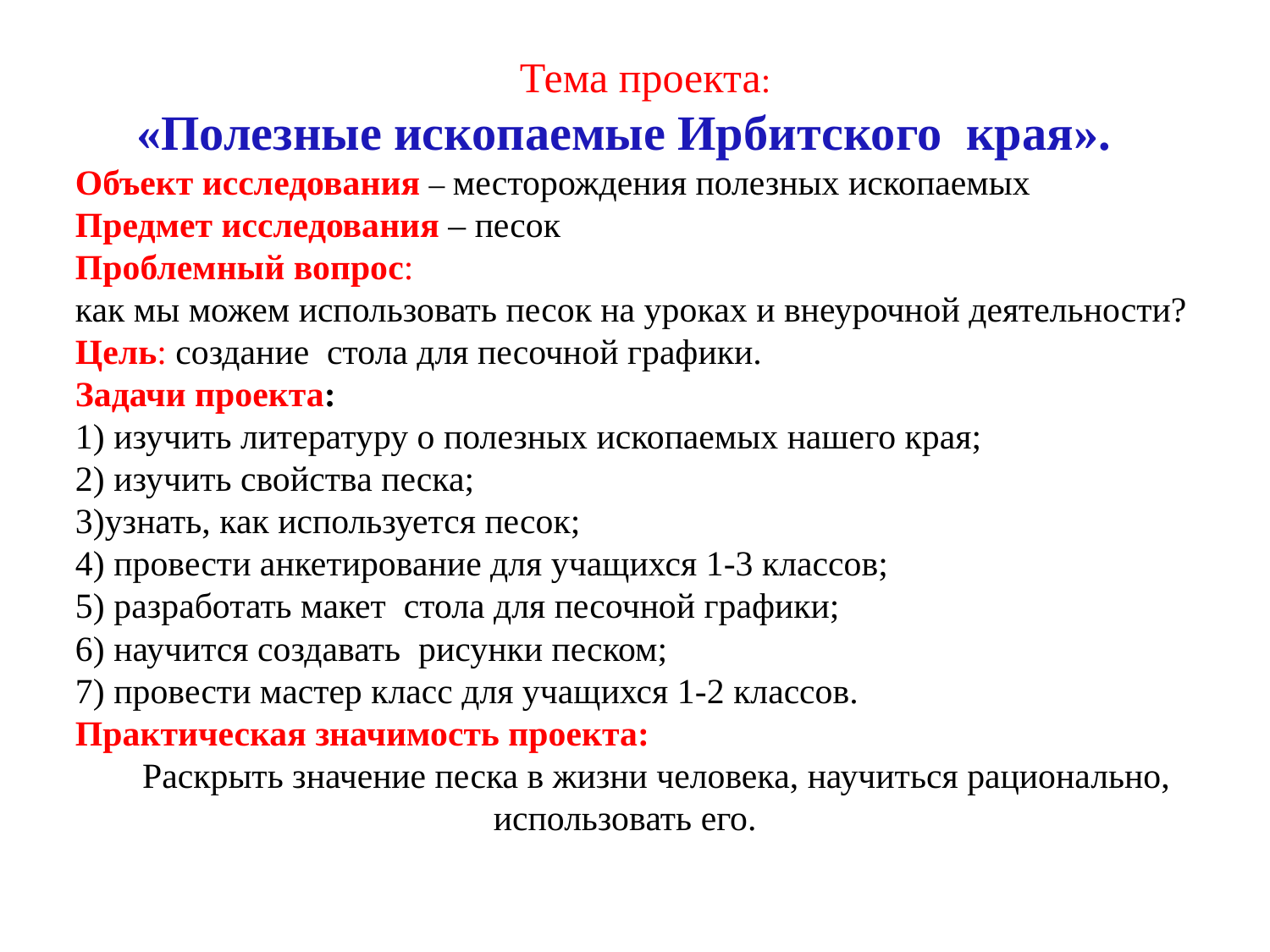

Тема проекта:
     «Полезные ископаемые Ирбитского  края».
Объект исследования – месторождения полезных ископаемых
Предмет исследования – песок
Проблемный вопрос:
как мы можем использовать песок на уроках и внеурочной деятельности?
Цель: создание  стола для песочной графики.
Задачи проекта:
1) изучить литературу о полезных ископаемых нашего края;
2) изучить свойства песка;
3)узнать, как используется песок;
4) провести анкетирование для учащихся 1-3 классов;
5) разработать макет  стола для песочной графики;
6) научится создавать  рисунки песком;
7) провести мастер класс для учащихся 1-2 классов.
Практическая значимость проекта:
Раскрыть значение песка в жизни человека, научиться рационально, использовать его.

Из песка делают наждачную бумагу и стекло, используют в фильтрах для очистки воды (учитывая современную экологию это очень важный момент).